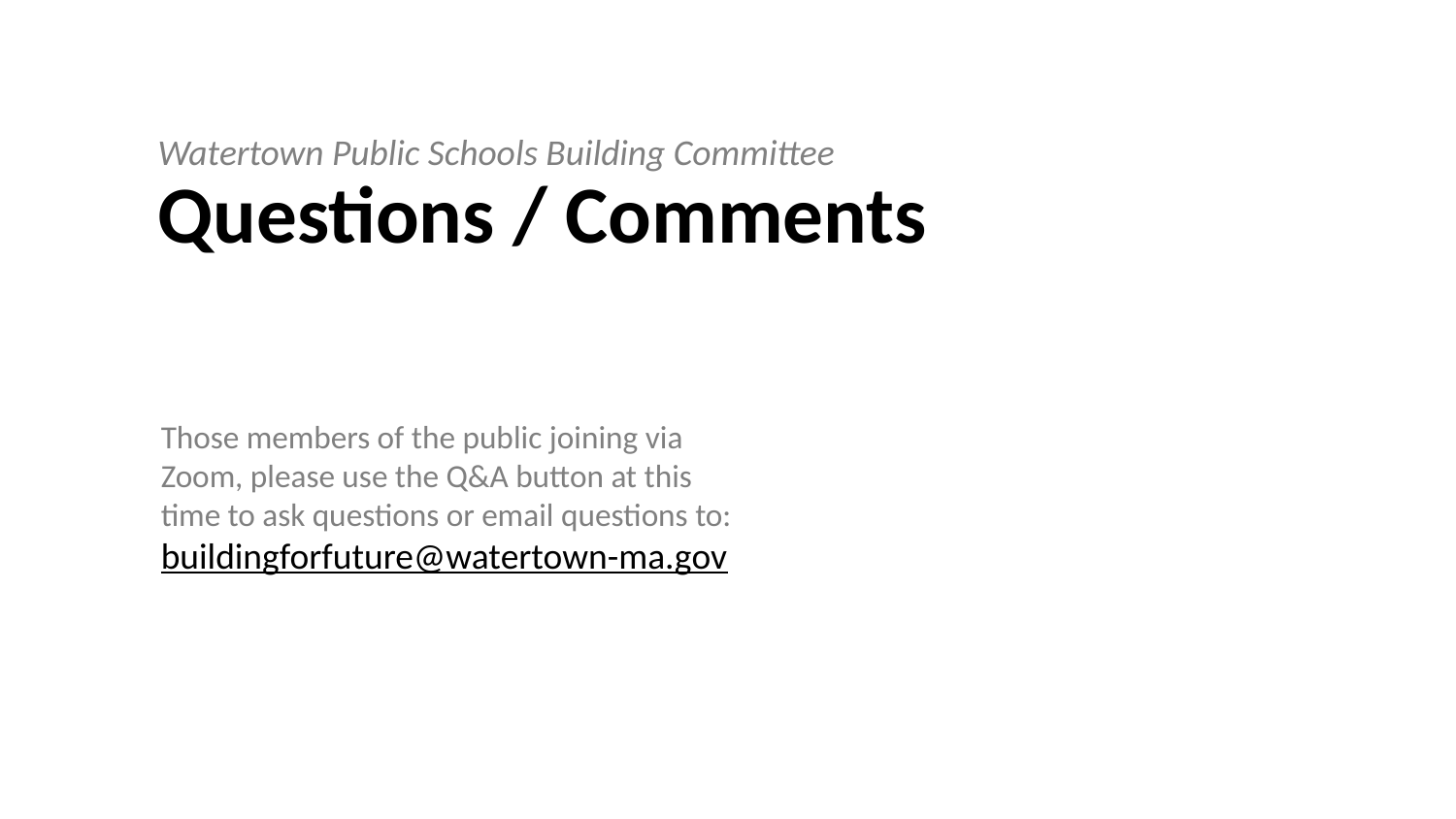

# Watertown Public Schools Building Committee Questions / Comments
Those members of the public joining via Zoom, please use the Q&A button at this time to ask questions or email questions to:
buildingforfuture@watertown-ma.gov